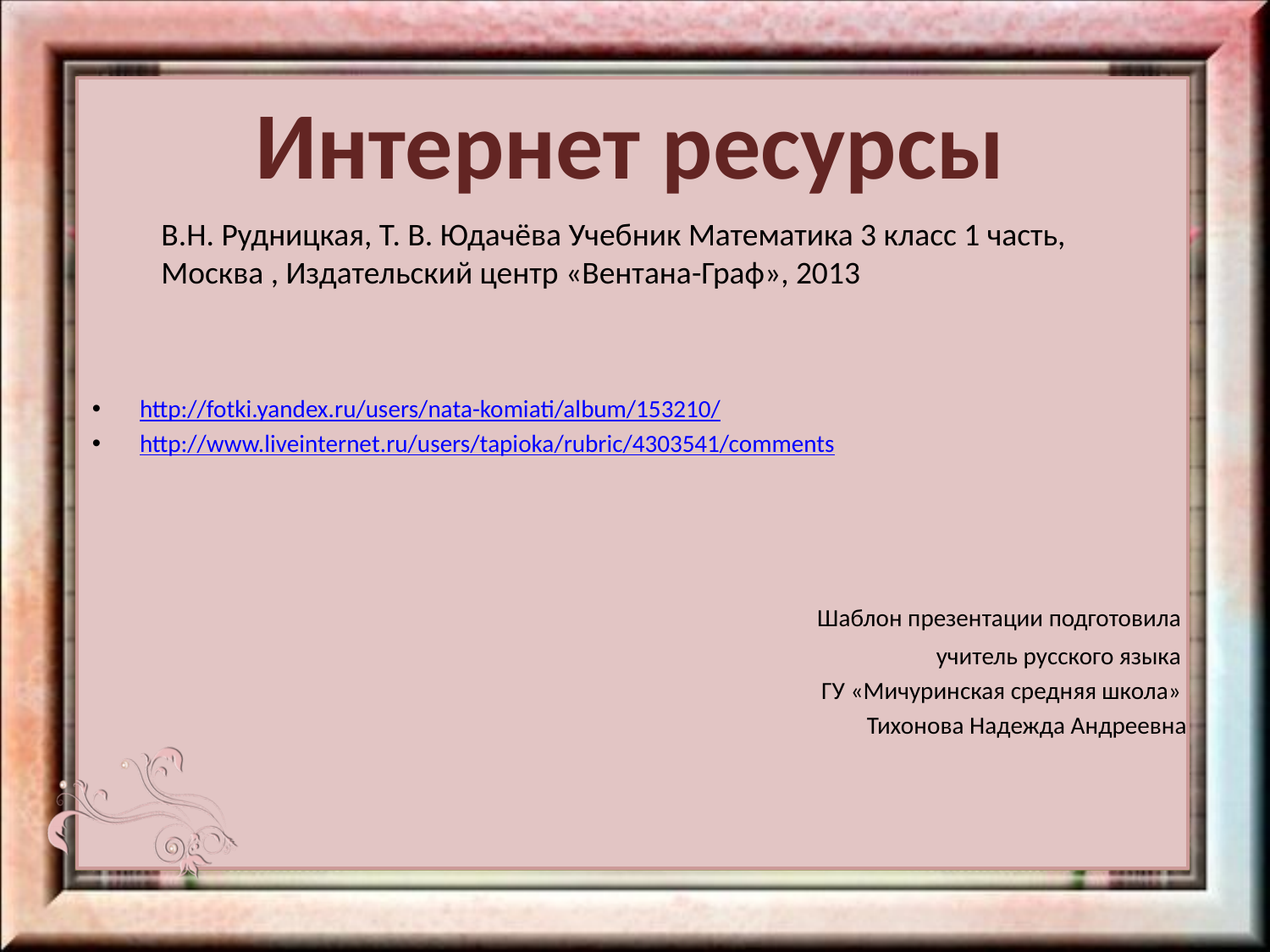

# Интернет ресурсы
В.Н. Рудницкая, Т. В. Юдачёва Учебник Математика 3 класс 1 часть, Москва , Издательский центр «Вентана-Граф», 2013
http://fotki.yandex.ru/users/nata-komiati/album/153210/
http://www.liveinternet.ru/users/tapioka/rubric/4303541/comments

  Шаблон презентации подготовила
учитель русского языка
ГУ «Мичуринская средняя школа»
Тихонова Надежда Андреевна